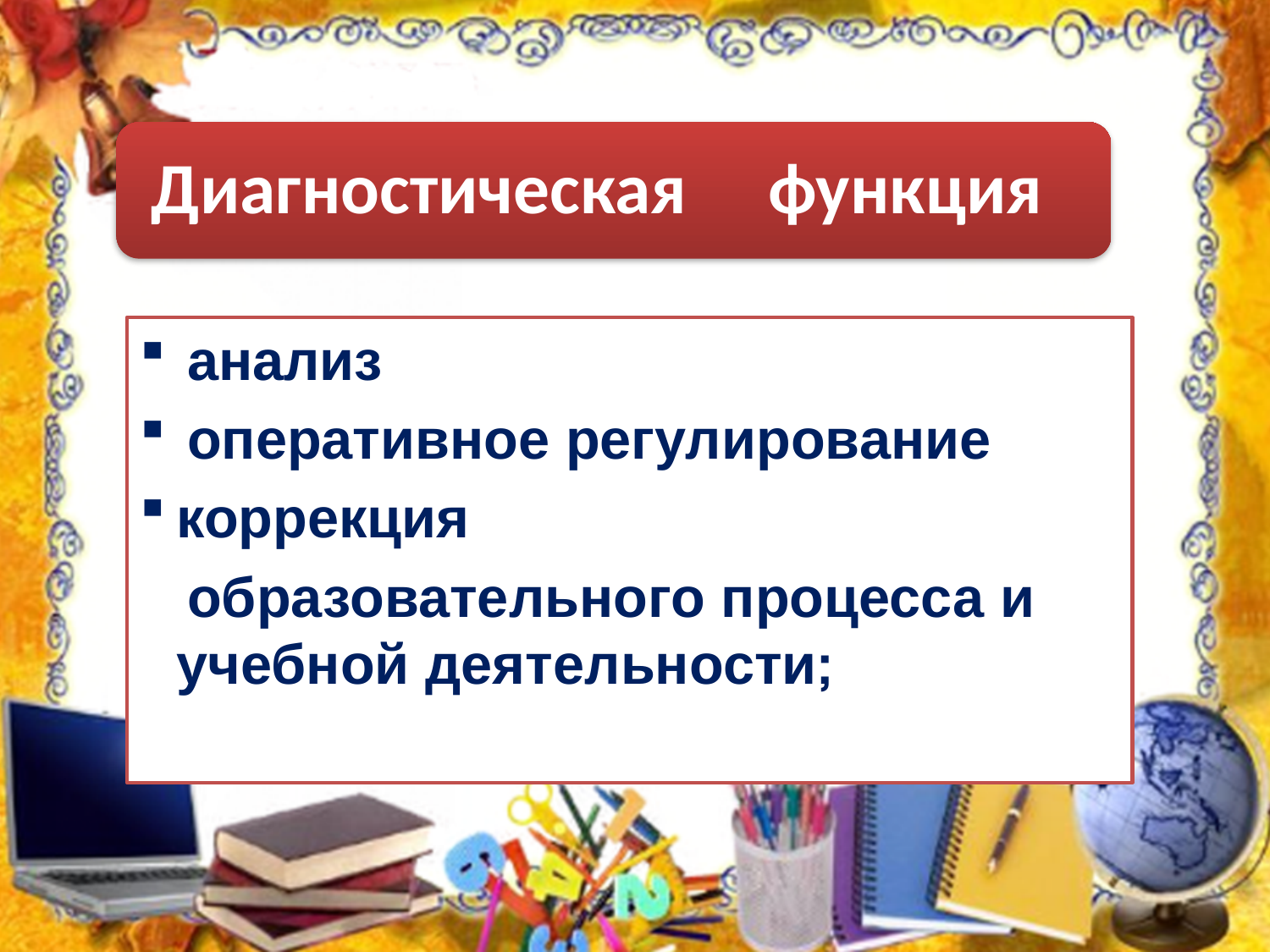

#
Диагностическая     функция
анализ
оперативное регулирование
коррекция
   образовательного процесса и учебной деятельности;